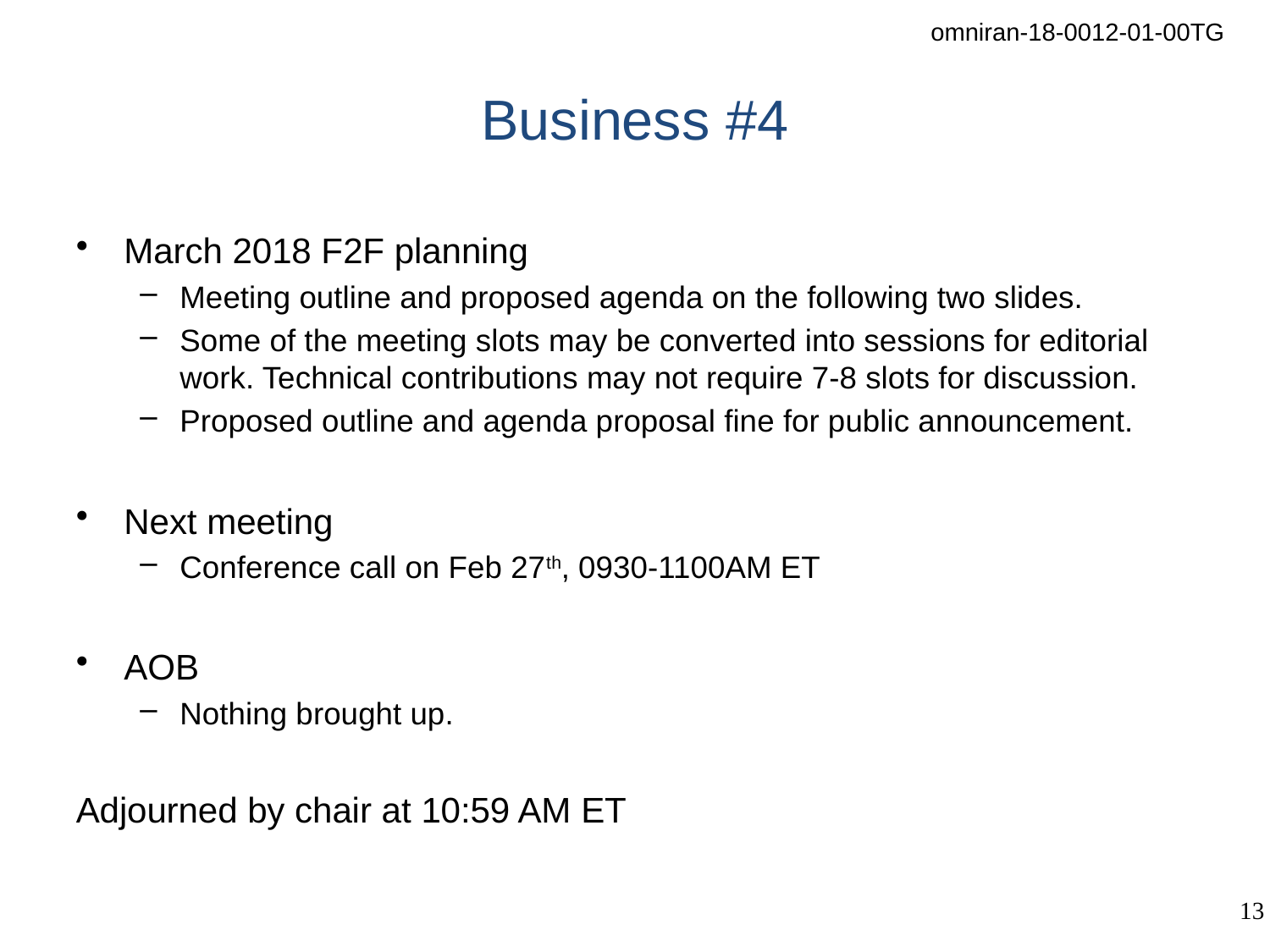

# Business #4
March 2018 F2F planning
Meeting outline and proposed agenda on the following two slides.
Some of the meeting slots may be converted into sessions for editorial work. Technical contributions may not require 7-8 slots for discussion.
Proposed outline and agenda proposal fine for public announcement.

Next meeting
Conference call on Feb 27th, 0930-1100AM ET

AOB
Nothing brought up.

Adjourned by chair at 10:59 AM ET